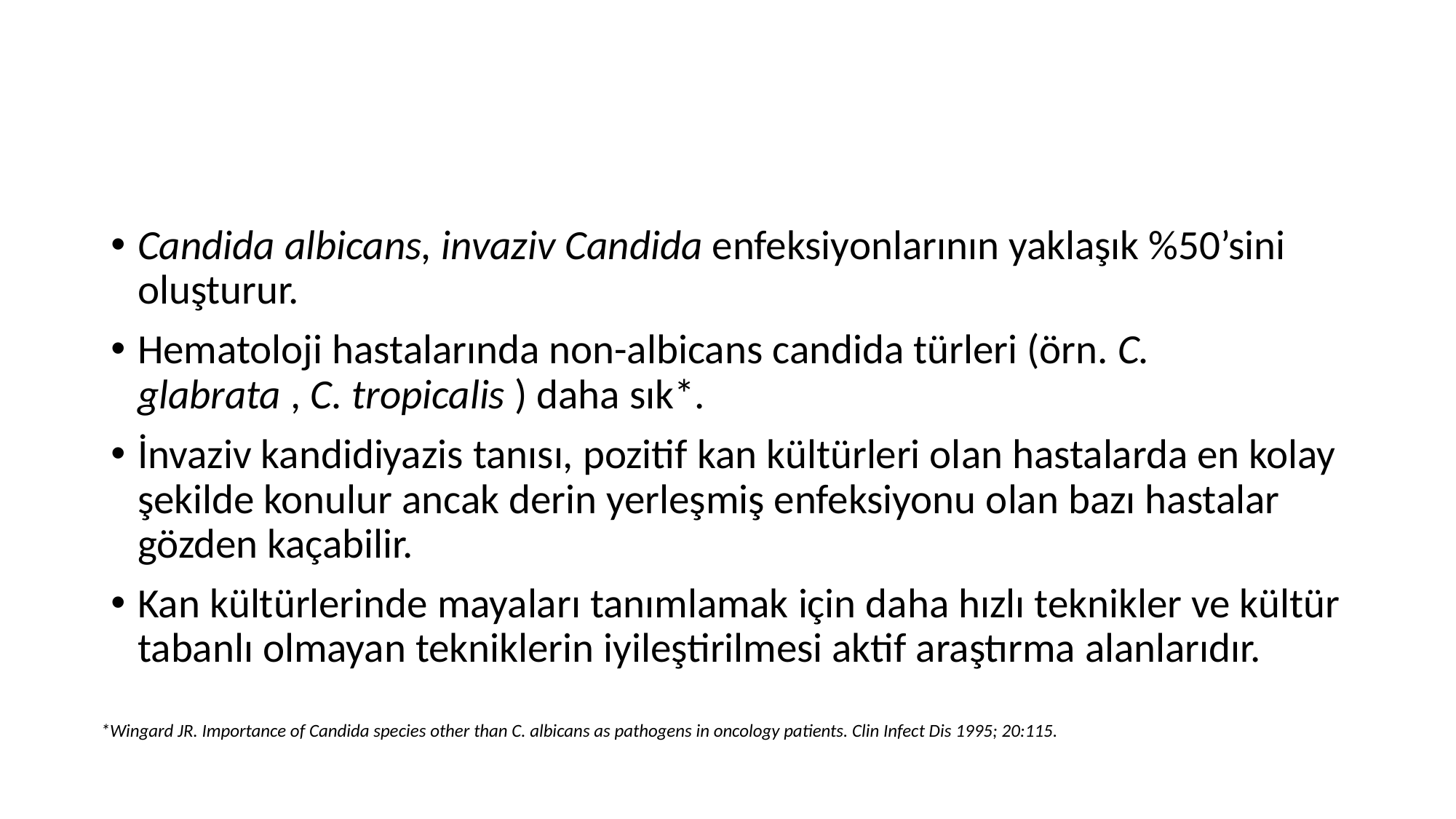

#
Candida albicans, invaziv Candida enfeksiyonlarının yaklaşık %50’sini oluşturur.
Hematoloji hastalarında non-albicans candida türleri (örn. C. glabrata , C. tropicalis ) daha sık*.
İnvaziv kandidiyazis tanısı, pozitif kan kültürleri olan hastalarda en kolay şekilde konulur ancak derin yerleşmiş enfeksiyonu olan bazı hastalar gözden kaçabilir.
Kan kültürlerinde mayaları tanımlamak için daha hızlı teknikler ve kültür tabanlı olmayan tekniklerin iyileştirilmesi aktif araştırma alanlarıdır.

*Wingard JR. Importance of Candida species other than C. albicans as pathogens in oncology patients. Clin Infect Dis 1995; 20:115.